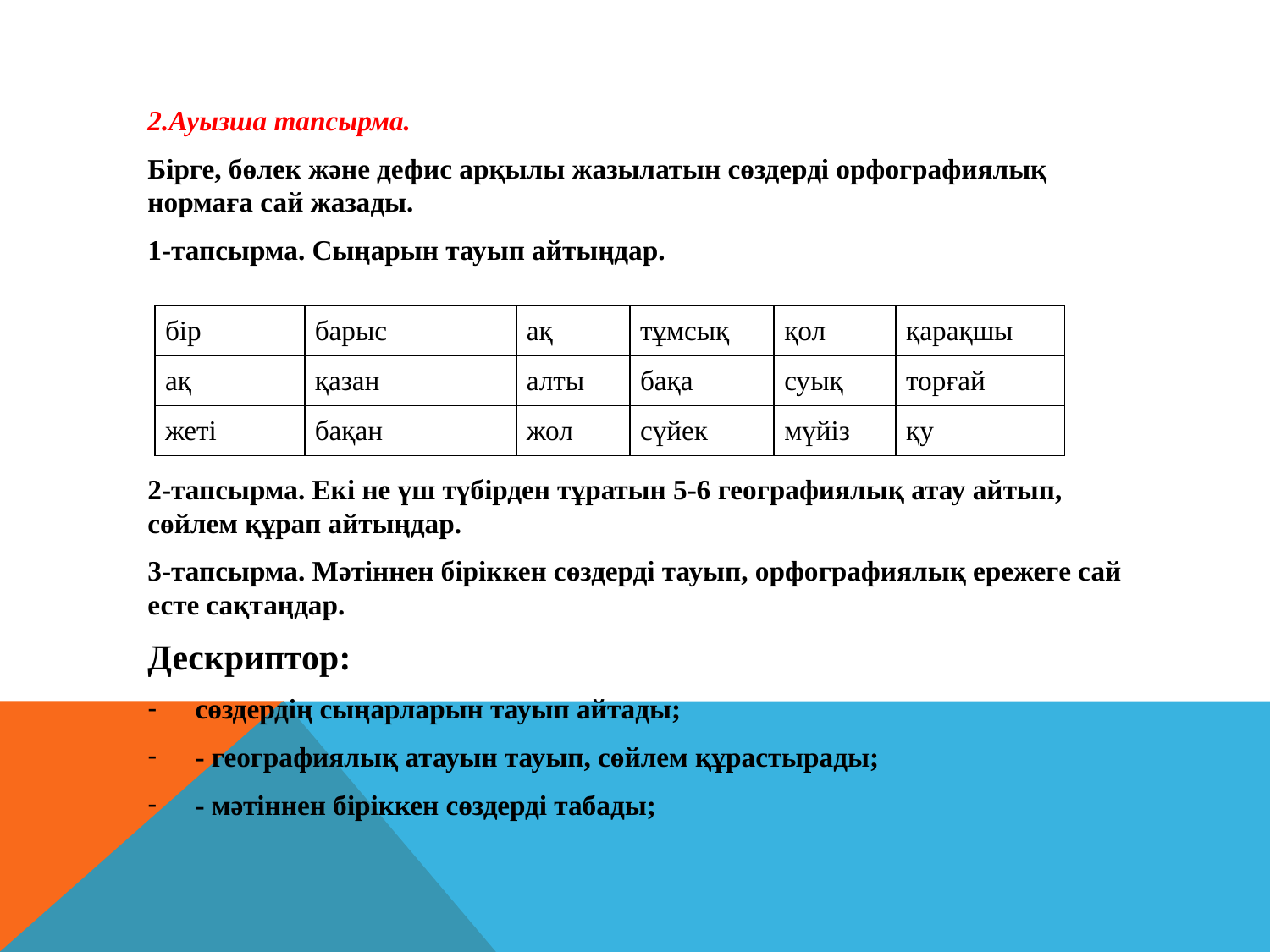

2.Ауызша тапсырма.
Бірге, бөлек және дефис арқылы жазылатын сөздерді орфографиялық нормаға сай жазады.
1-тапсырма. Сыңарын тауып айтыңдар.

2-тапсырма. Екі не үш түбірден тұратын 5-6 географиялық атау айтып, сөйлем құрап айтыңдар.
3-тапсырма. Мәтіннен біріккен сөздерді тауып, орфографиялық ережеге сай есте сақтаңдар.
Дескриптор:
сөздердің сыңарларын тауып айтады;
- географиялық атауын тауып, сөйлем құрастырады;
- мәтіннен біріккен сөздерді табады;
| бір | барыс | ақ | тұмсық | қол | қарақшы |
| --- | --- | --- | --- | --- | --- |
| ақ | қазан | алты | бақа | суық | торғай |
| жеті | бақан | жол | сүйек | мүйіз | қу |